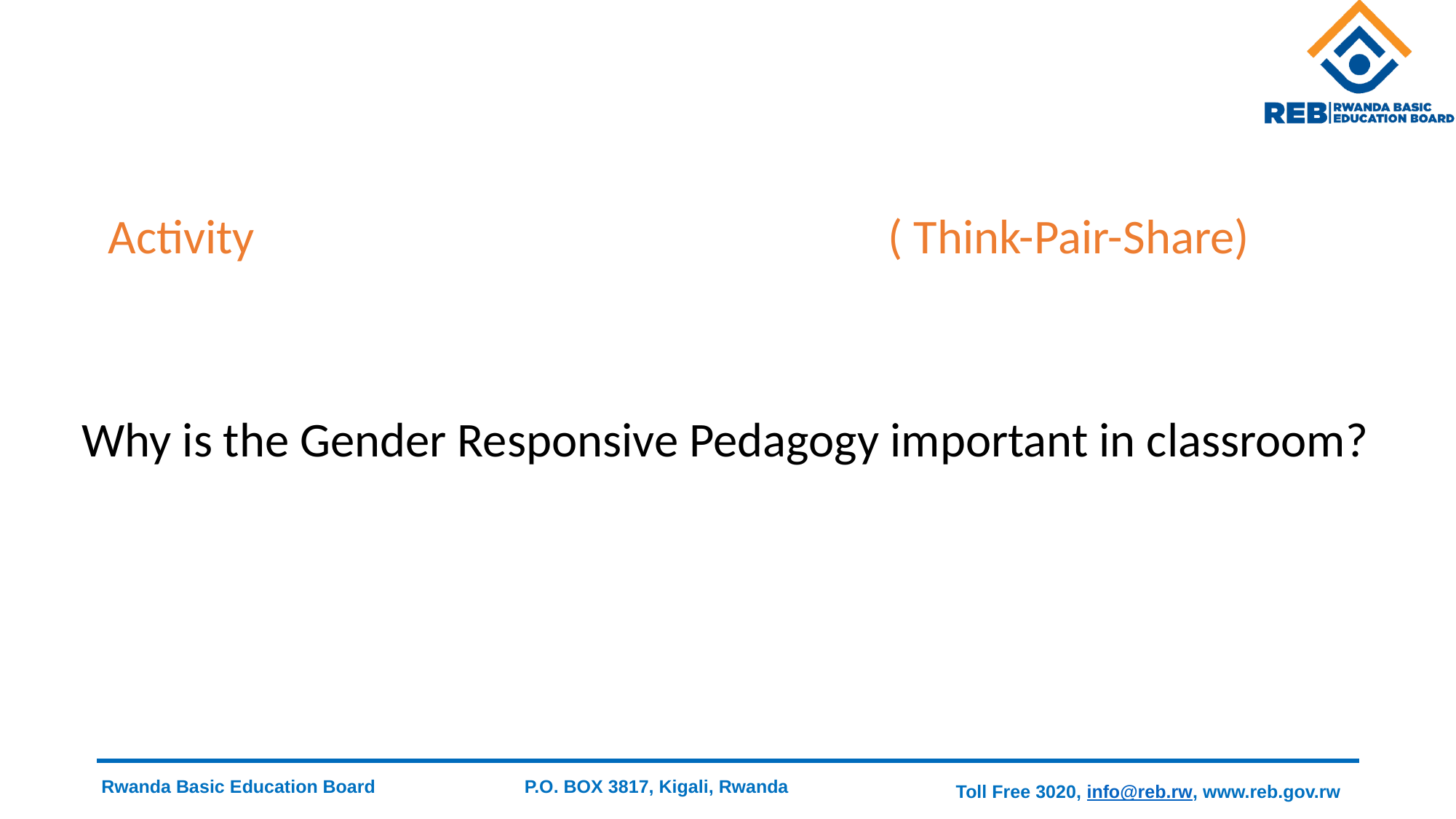

# Activity                                                          ( Think-Pair-Share)

Why is the Gender Responsive Pedagogy important in classroom?